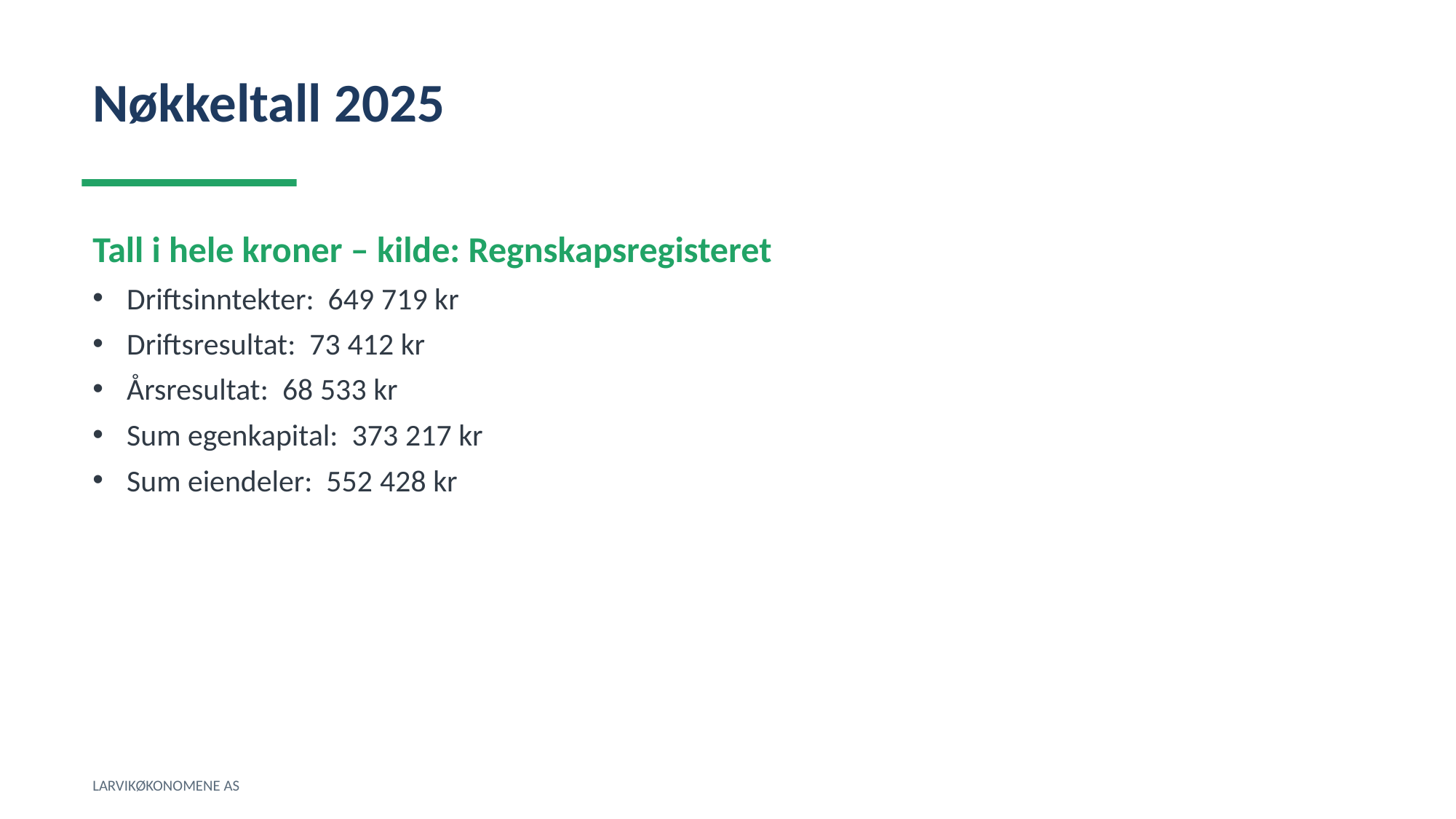

Nøkkeltall 2025

Tall i hele kroner – kilde: Regnskapsregisteret
Driftsinntekter:  649 719 kr
Driftsresultat:  73 412 kr
Årsresultat:  68 533 kr
Sum egenkapital:  373 217 kr
Sum eiendeler:  552 428 kr
LARVIKØKONOMENE AS